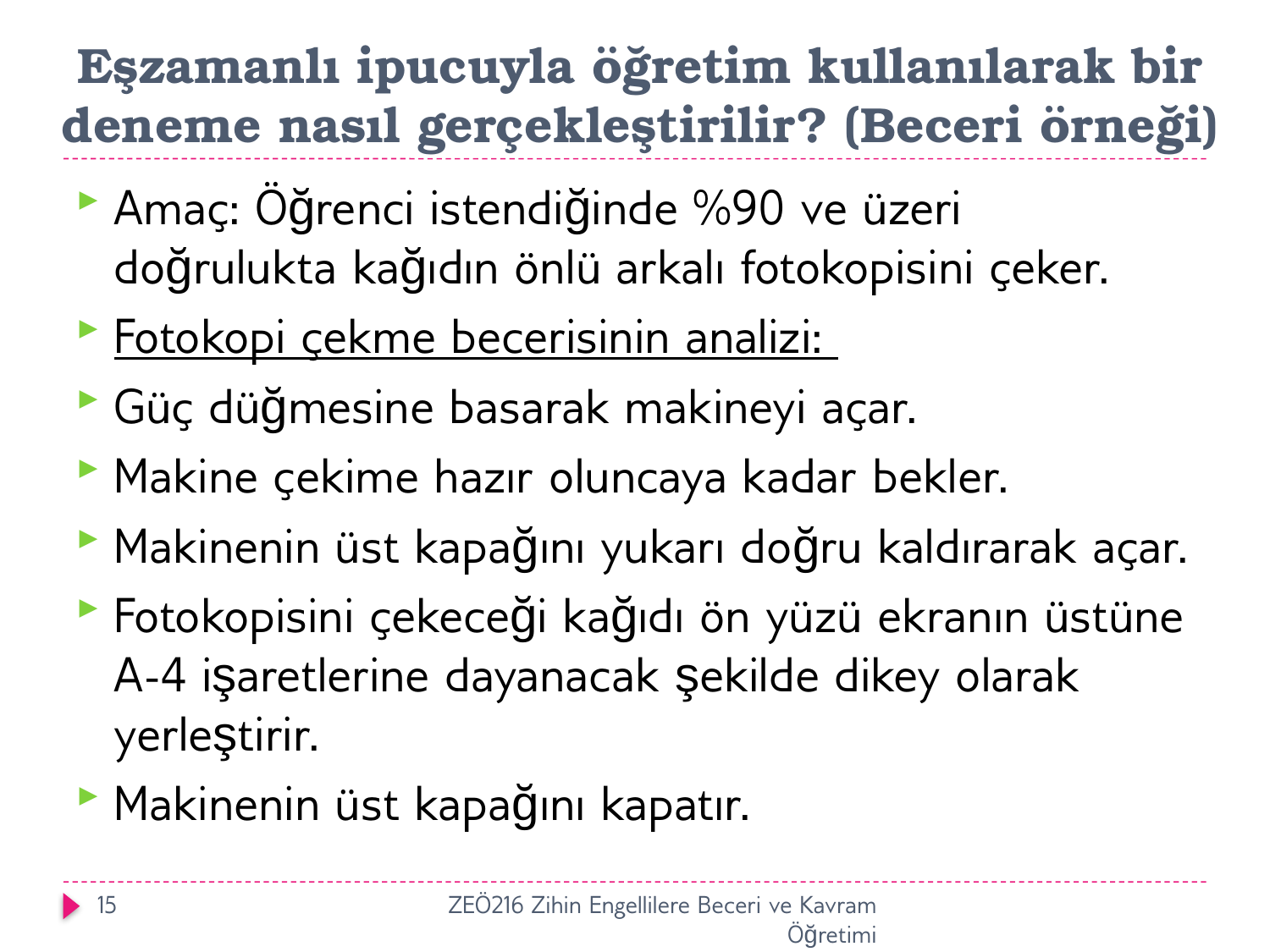

# Eşzamanlı ipucuyla öğretim kullanılarak bir deneme nasıl gerçekleştirilir? (Beceri örneği)
Amaç: Öğrenci istendiğinde %90 ve üzeri doğrulukta kağıdın önlü arkalı fotokopisini çeker.
Fotokopi çekme becerisinin analizi:
Güç düğmesine basarak makineyi açar.
Makine çekime hazır oluncaya kadar bekler.
Makinenin üst kapağını yukarı doğru kaldırarak açar.
Fotokopisini çekeceği kağıdı ön yüzü ekranın üstüne A-4 işaretlerine dayanacak şekilde dikey olarak yerleştirir.
Makinenin üst kapağını kapatır.
15
ZEÖ216 Zihin Engellilere Beceri ve Kavram Öğretimi